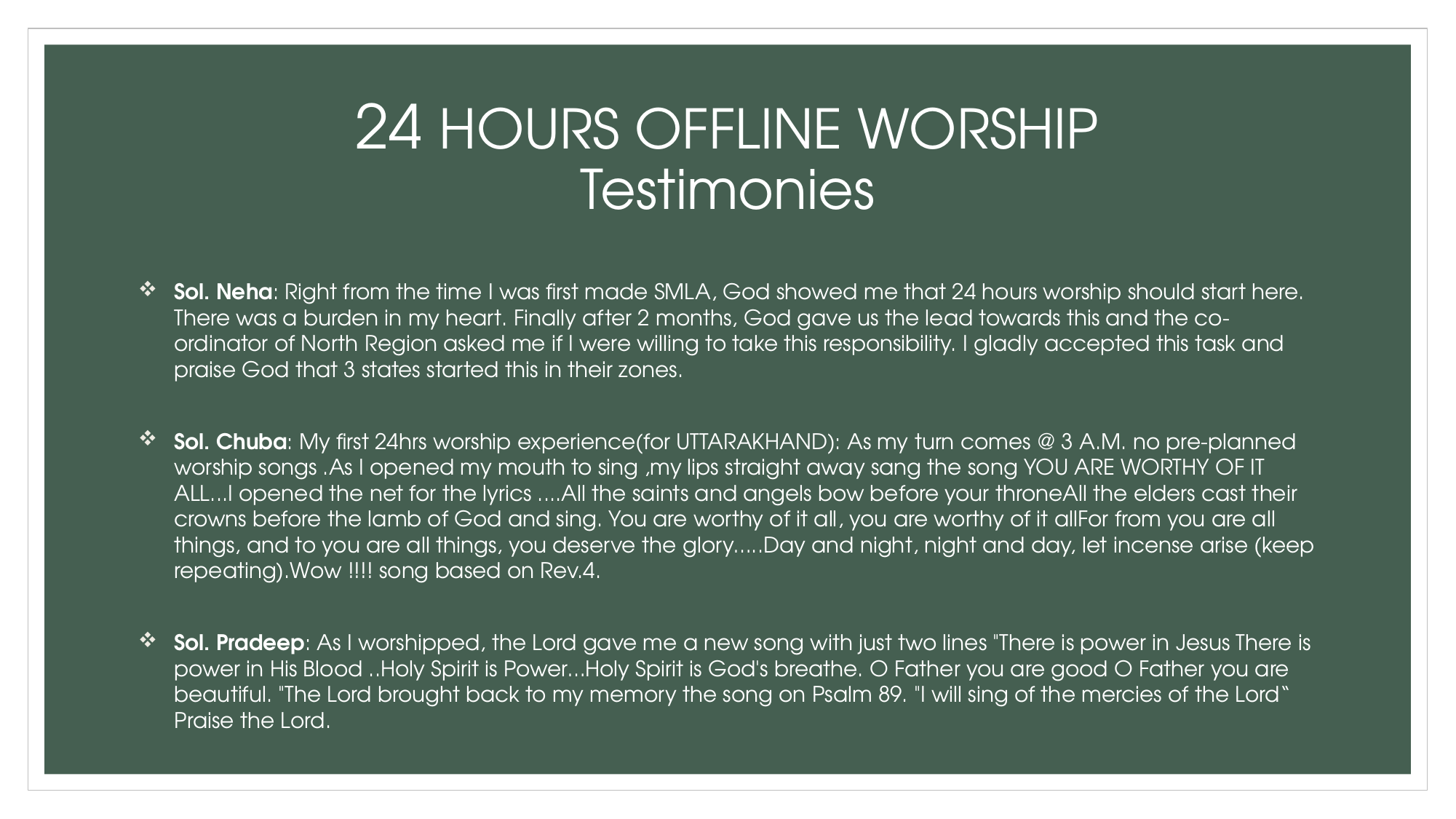

# 24 HOURS OFFLINE WORSHIP Testimonies
Sol. Neha: Right from the time I was first made SMLA, God showed me that 24 hours worship should start here. There was a burden in my heart. Finally after 2 months, God gave us the lead towards this and the co-ordinator of North Region asked me if I were willing to take this responsibility. I gladly accepted this task and praise God that 3 states started this in their zones.

Sol. Chuba: My first 24hrs worship experience(for UTTARAKHAND): As my turn comes @ 3 A.M. no pre-planned worship songs .As I opened my mouth to sing ,my lips straight away sang the song YOU ARE WORTHY OF IT ALL...I opened the net for the lyrics ....All the saints and angels bow before your throneAll the elders cast their crowns before the lamb of God and sing. You are worthy of it all, you are worthy of it allFor from you are all things, and to you are all things, you deserve the glory…..Day and night, night and day, let incense arise (keep repeating).Wow !!!! song based on Rev.4.

Sol. Pradeep: As I worshipped, the Lord gave me a new song with just two lines "There is power in Jesus There is power in His Blood ..Holy Spirit is Power…Holy Spirit is God's breathe. O Father you are good O Father you are beautiful. "The Lord brought back to my memory the song on Psalm 89. "I will sing of the mercies of the Lord“ Praise the Lord.